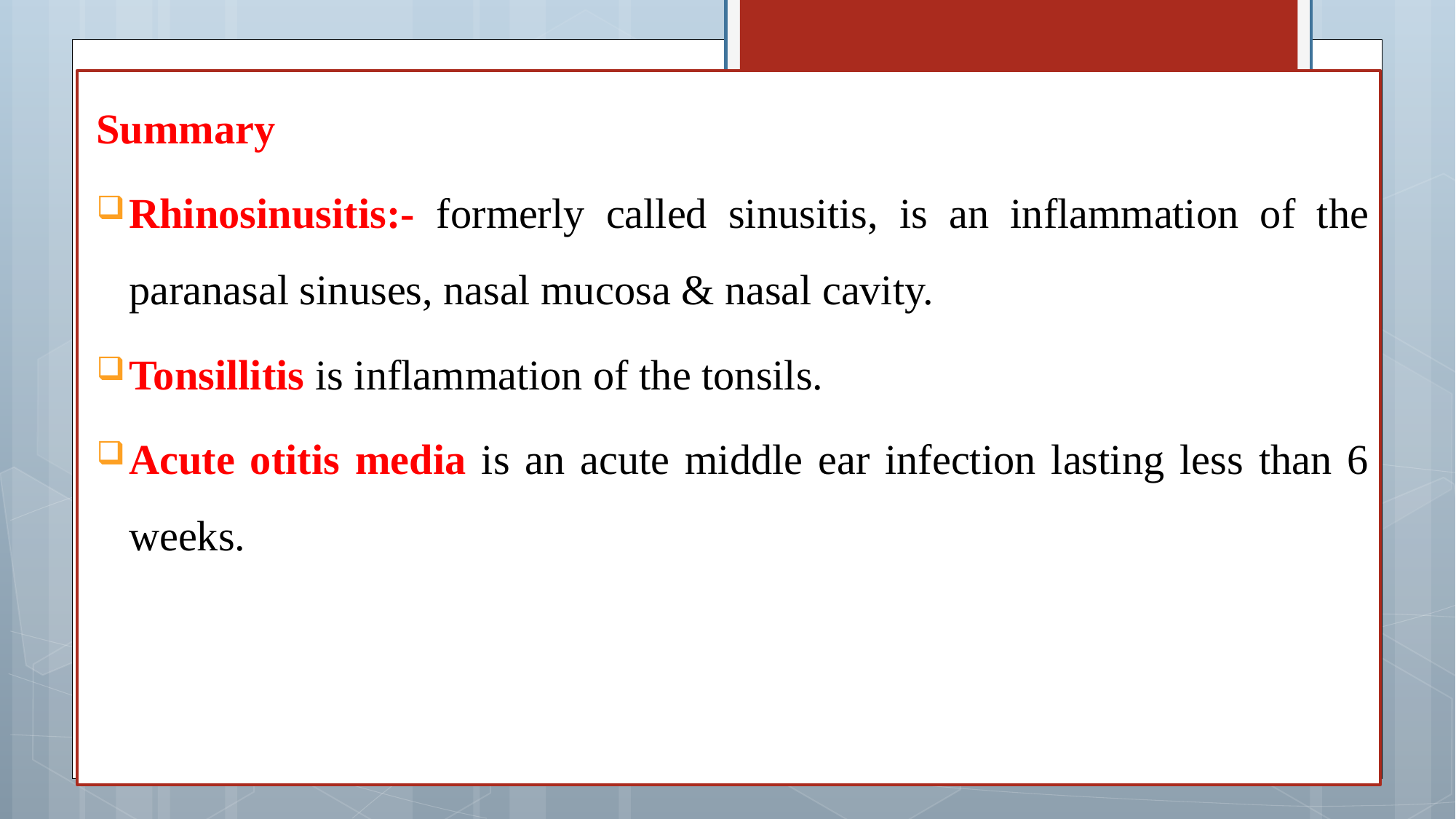

Summary
Rhinosinusitis:- formerly called sinusitis, is an inflammation of the paranasal sinuses, nasal mucosa & nasal cavity.
Tonsillitis is inflammation of the tonsils.
Acute otitis media is an acute middle ear infection lasting less than 6 weeks.